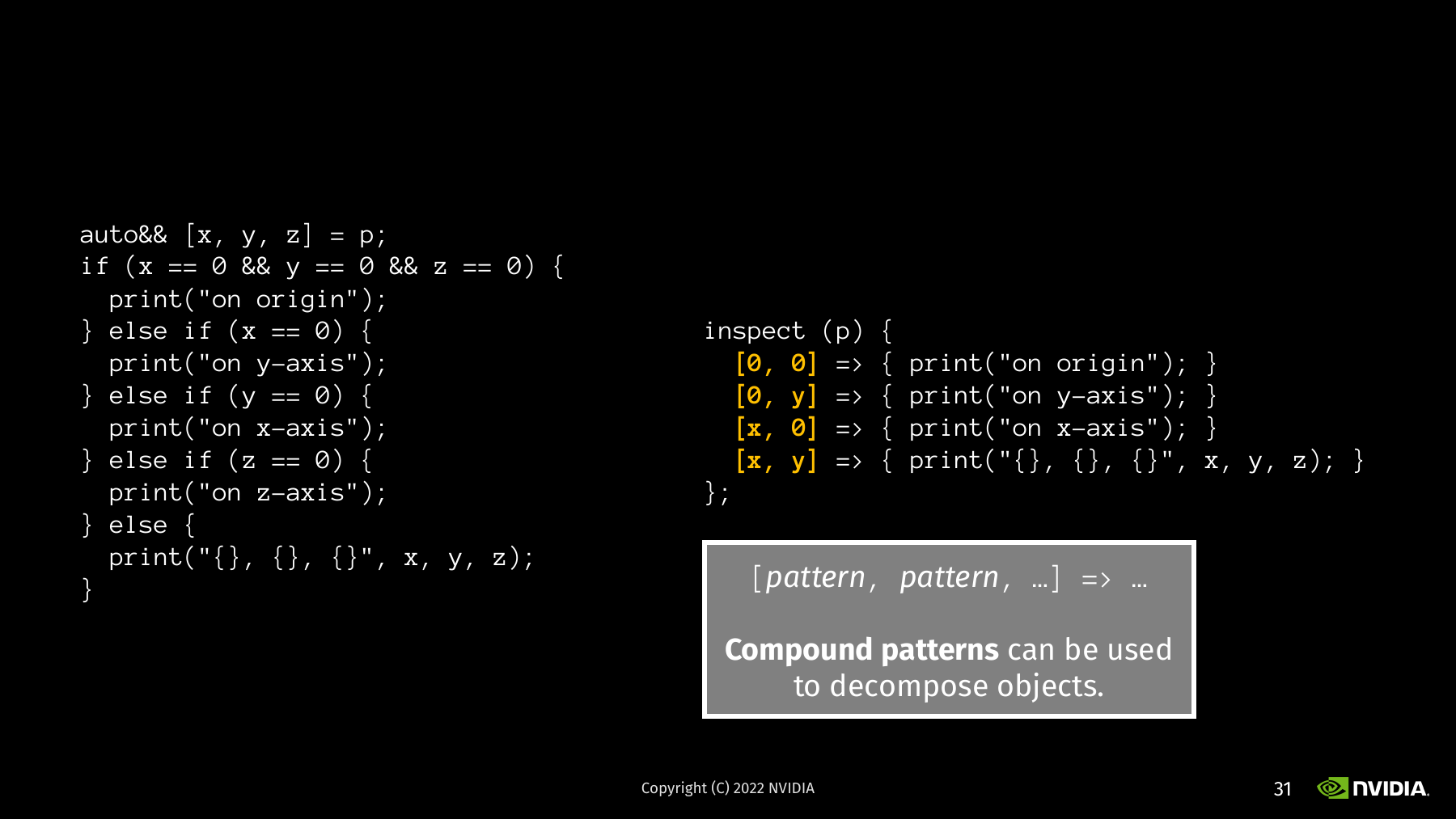

auto&& [x, y, z] = p;
if (x == 0 && y == 0 && z == 0) {
  print("on origin");
} else if (x == 0) {
  print("on y-axis");
} else if (y == 0) {
  print("on x-axis");
} else if (z == 0) {
  print("on z-axis");
} else {
  print("{}, {}, {}", x, y, z);
}
inspect (p) {
  [0, 0] => { print("on origin"); }
  [0, y] => { print("on y-axis"); }
  [x, 0] => { print("on x-axis"); }
  [x, y] => { print("{}, {}, {}", x, y, z); }
};
[pattern, pattern, …] => …

Compound patterns can be used to decompose objects.
Copyright (C) 2022 NVIDIA
31